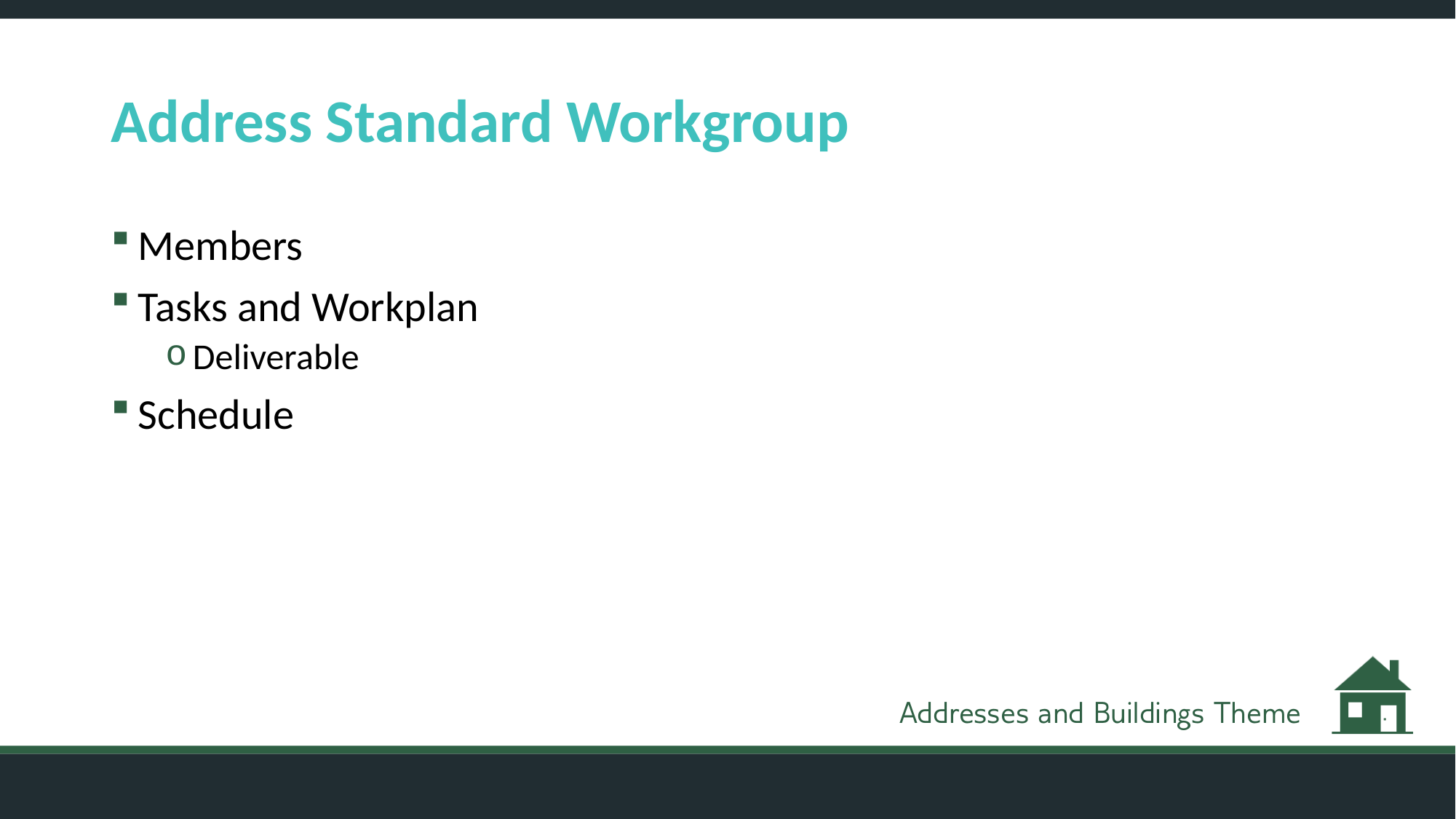

# Address Standard Workgroup
Members
Tasks and Workplan
Deliverable
Schedule